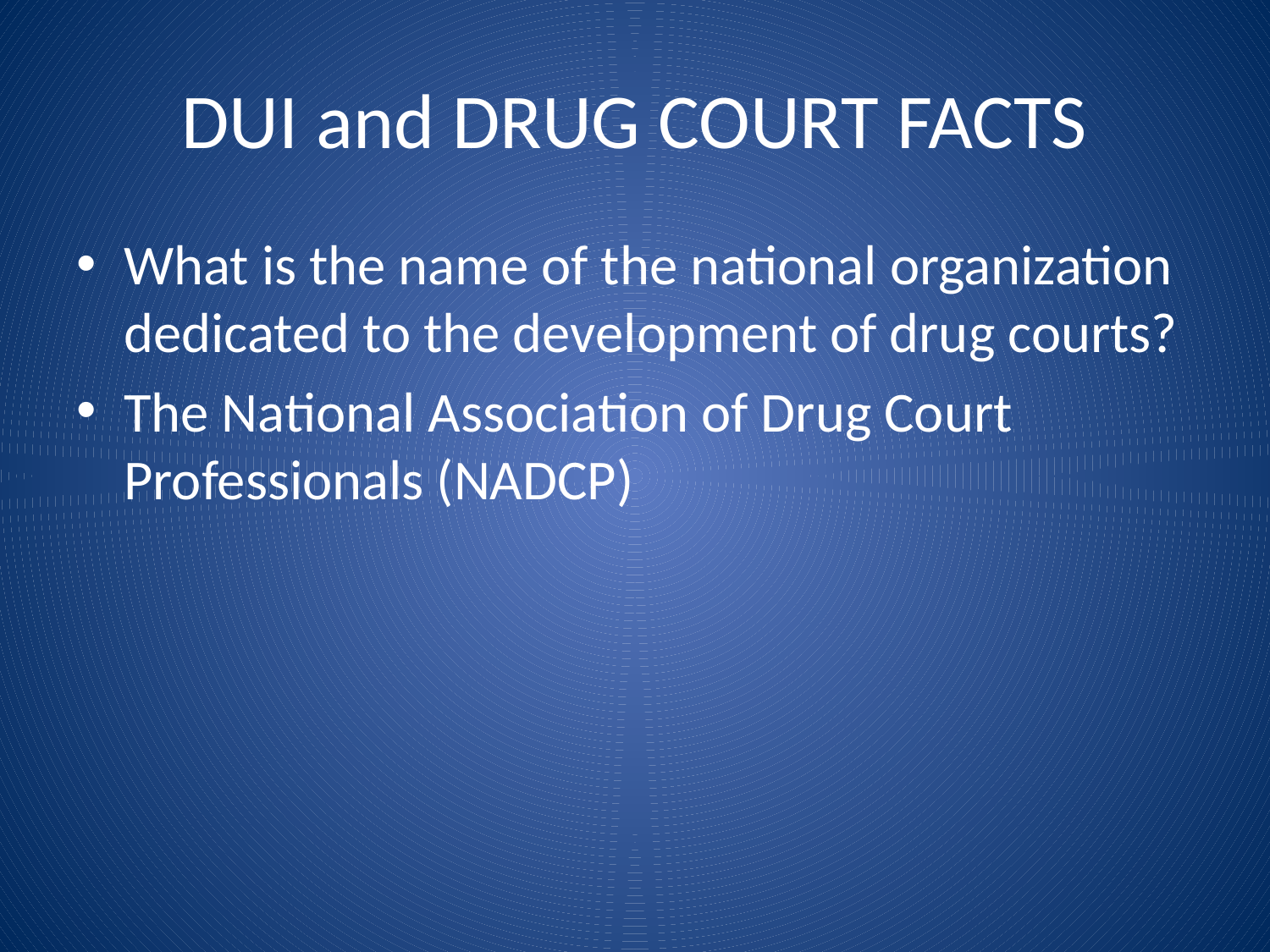

# DUI and DRUG COURT FACTS
What is the name of the national organization dedicated to the development of drug courts?
The National Association of Drug Court Professionals (NADCP)